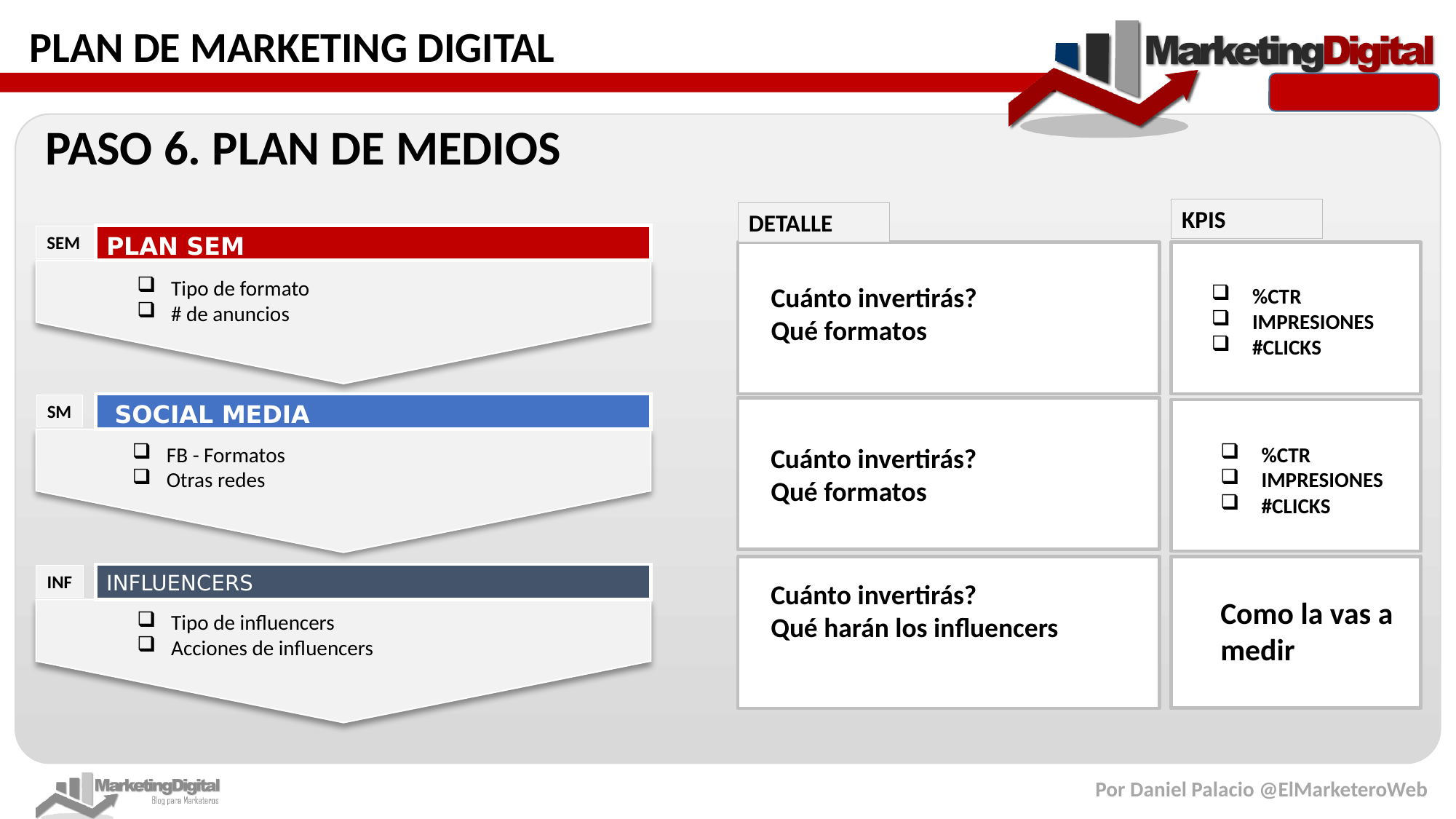

PASO 6. PLAN DE MEDIOS
KPIS
DETALLE

PLAN SEM
SEM

Tipo de formato
# de anuncios
Cuánto invertirás?
Qué formatos
%CTR
IMPRESIONES
#CLICKS

 SOCIAL MEDIA
SM

FB - Formatos
Otras redes
Cuánto invertirás?
Qué formatos
%CTR
IMPRESIONES
#CLICKS

INFLUENCERS
INF
Cuánto invertirás?
Qué harán los influencers
Como la vas a medir
Tipo de influencers
Acciones de influencers